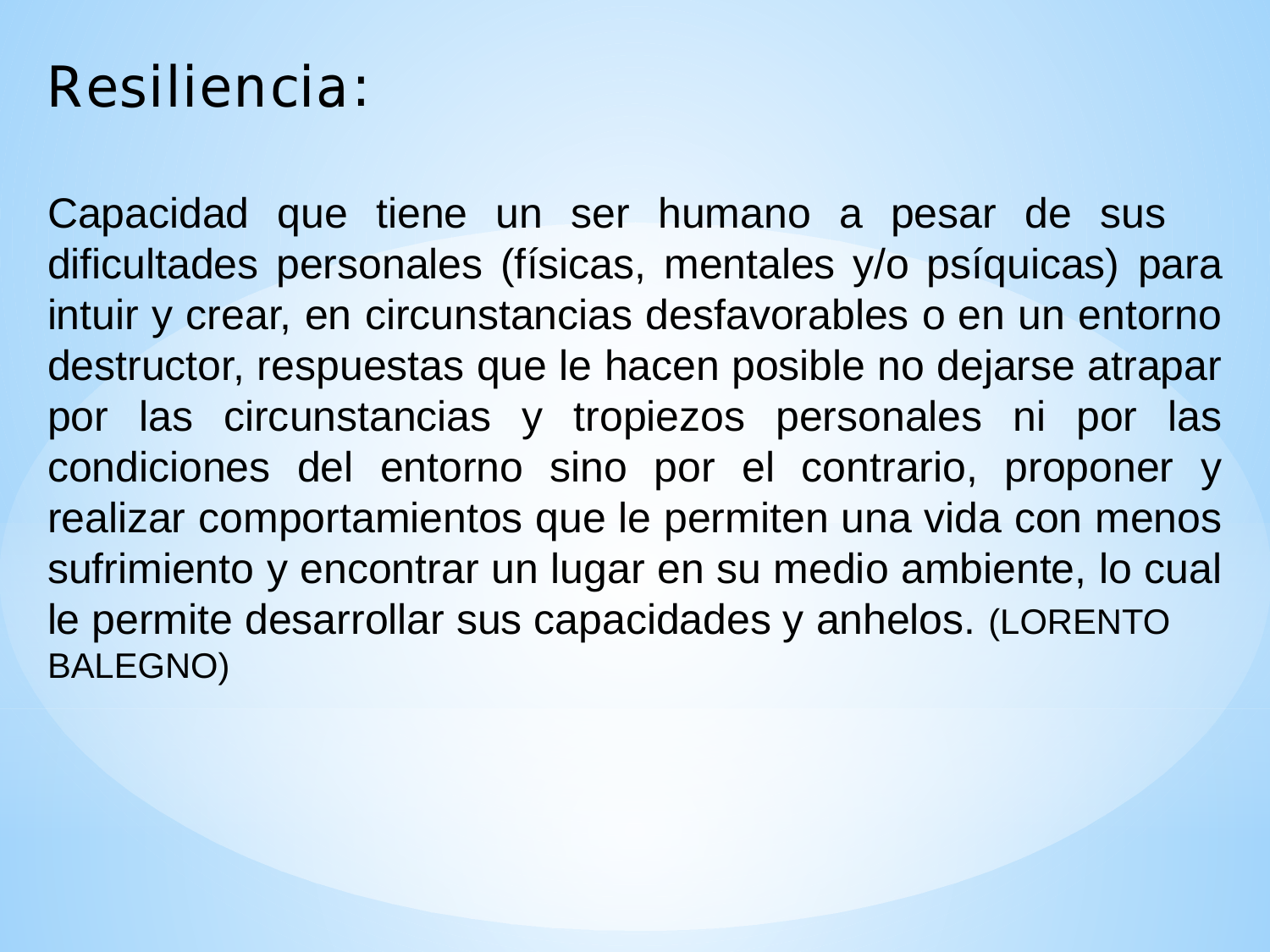

Resiliencia:

Capacidad que tiene un ser humano a pesar de sus   dificultades personales (físicas, mentales y/o psíquicas) para intuir y crear, en circunstancias desfavorables o en un entorno destructor, respuestas que le hacen posible no dejarse atrapar por las circunstancias y tropiezos personales ni por las condiciones del entorno sino por el contrario, proponer y realizar comportamientos que le permiten una vida con menos sufrimiento y encontrar un lugar en su medio ambiente, lo cual le permite desarrollar sus capacidades y anhelos. (LORENTO
BALEGNO)